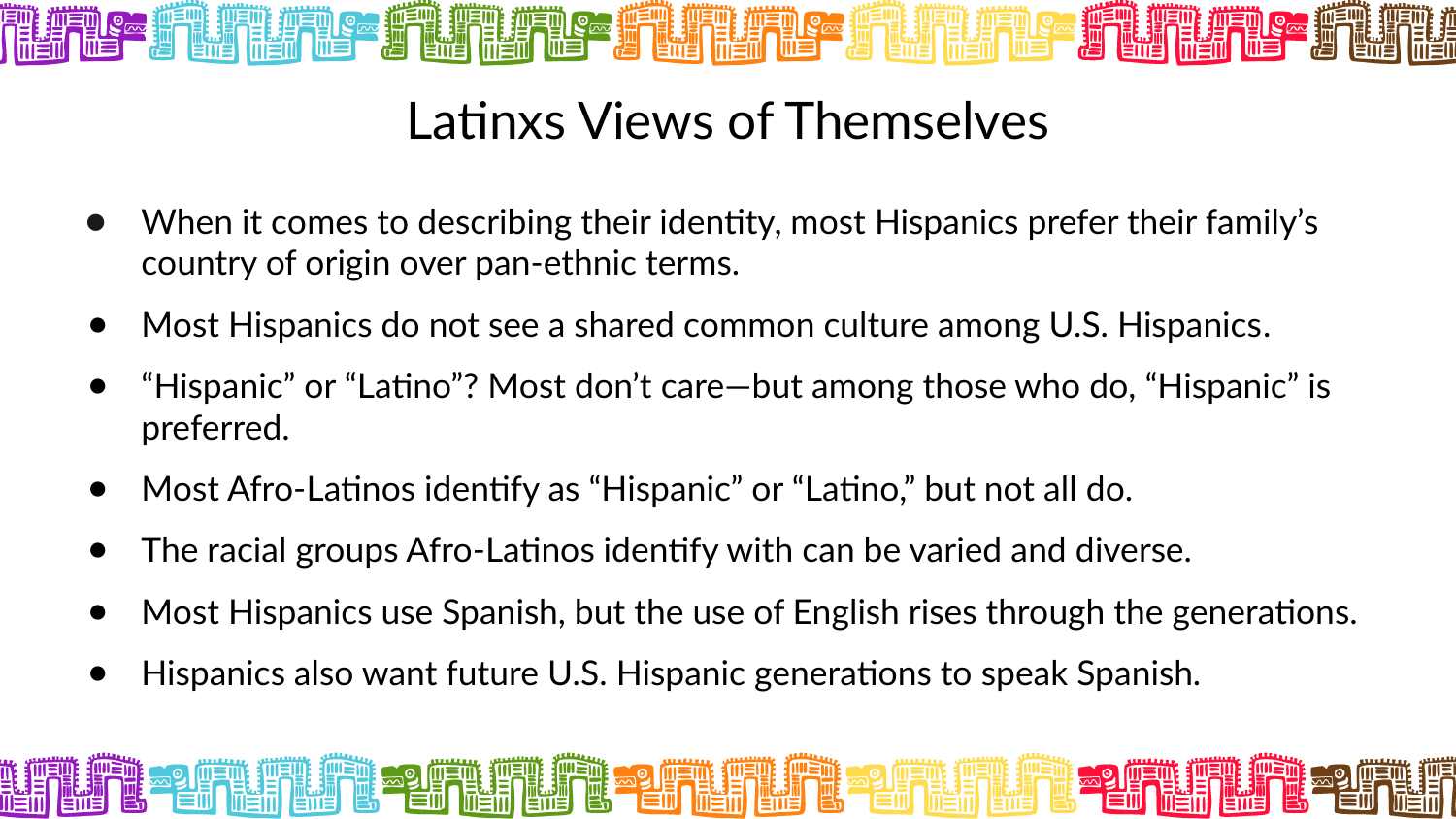

# Latinxs Views of Themselves
When it comes to describing their identity, most Hispanics prefer their family’s country of origin over pan-ethnic terms.
Most Hispanics do not see a shared common culture among U.S. Hispanics.
“Hispanic” or “Latino”? Most don’t care—but among those who do, “Hispanic” is preferred.
Most Afro-Latinos identify as “Hispanic” or “Latino,” but not all do.
The racial groups Afro-Latinos identify with can be varied and diverse.
Most Hispanics use Spanish, but the use of English rises through the generations.
Hispanics also want future U.S. Hispanic generations to speak Spanish.